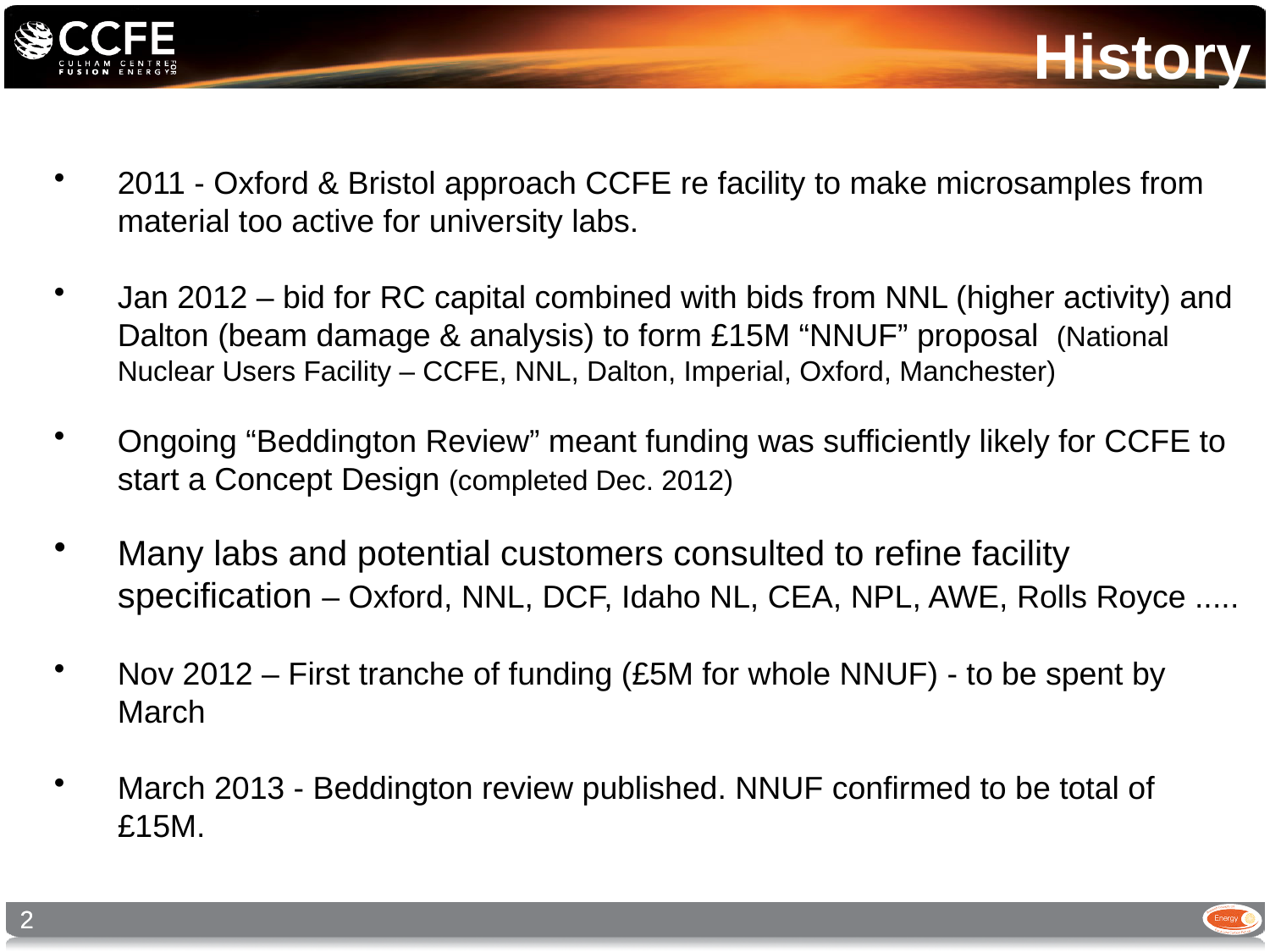

# History

2011 - Oxford & Bristol approach CCFE re facility to make microsamples from material too active for university labs.

Jan 2012 – bid for RC capital combined with bids from NNL (higher activity) and Dalton (beam damage & analysis) to form £15M “NNUF” proposal  (National Nuclear Users Facility – CCFE, NNL, Dalton, Imperial, Oxford, Manchester)

Ongoing “Beddington Review” meant funding was sufficiently likely for CCFE to start a Concept Design (completed Dec. 2012)

Many labs and potential customers consulted to refine facility specification – Oxford, NNL, DCF, Idaho NL, CEA, NPL, AWE, Rolls Royce .....

Nov 2012 – First tranche of funding (£5M for whole NNUF) - to be spent by March

March 2013 - Beddington review published. NNUF confirmed to be total of £15M.

2
2